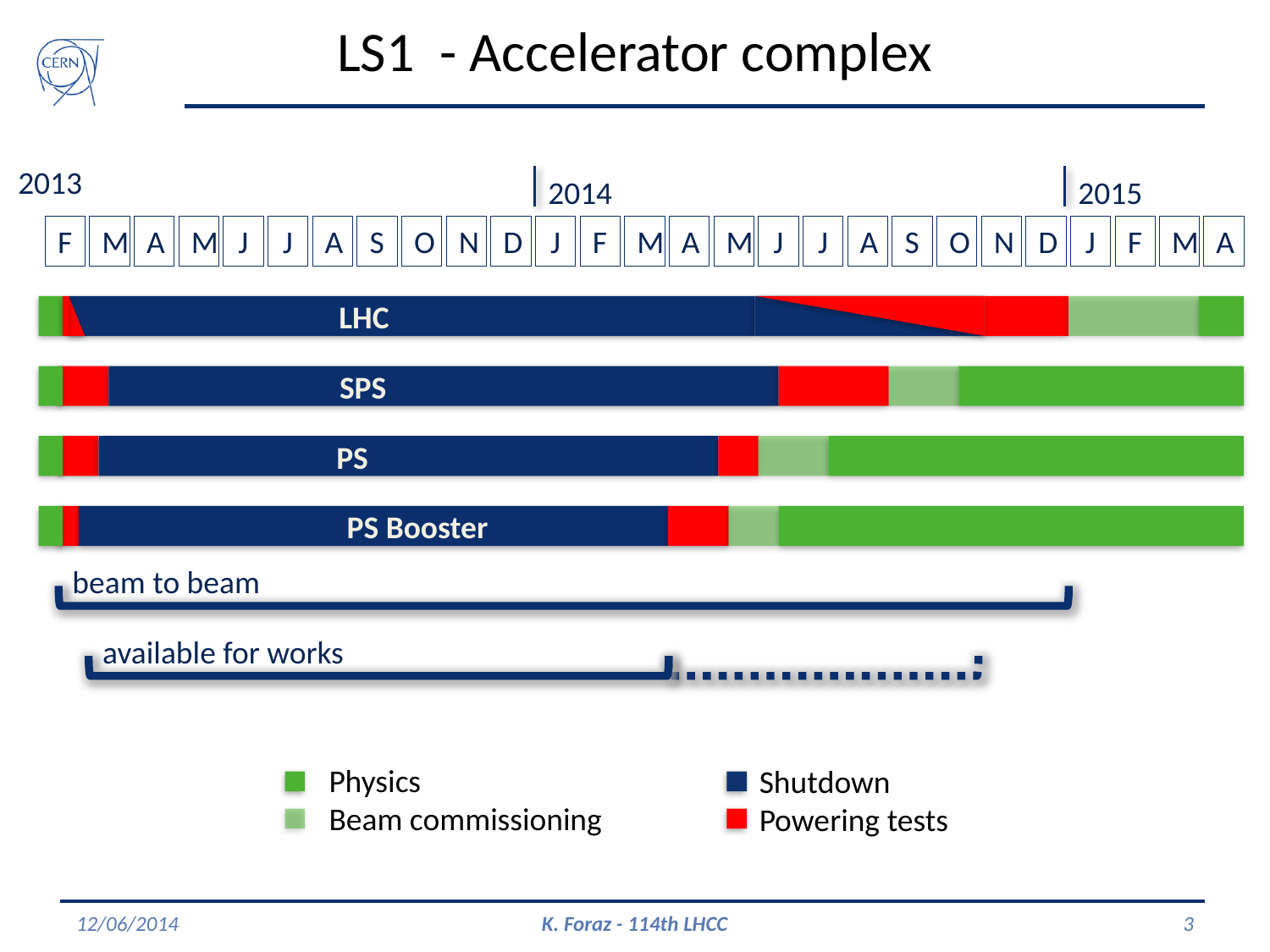

# LS1  - Accelerator complex
2013
2014
2015
F
M
A
M
J
J
A
S
O
N
D
J
F
M
A
M
J
J
A
S
O
N
D
J
F
M
A
LHC

SPS

PS

PS Booster

beam to beam
available for works
Physics
Beam commissioning

Shutdown
Powering tests
12/06/2014
K. Foraz - 114th LHCC
3